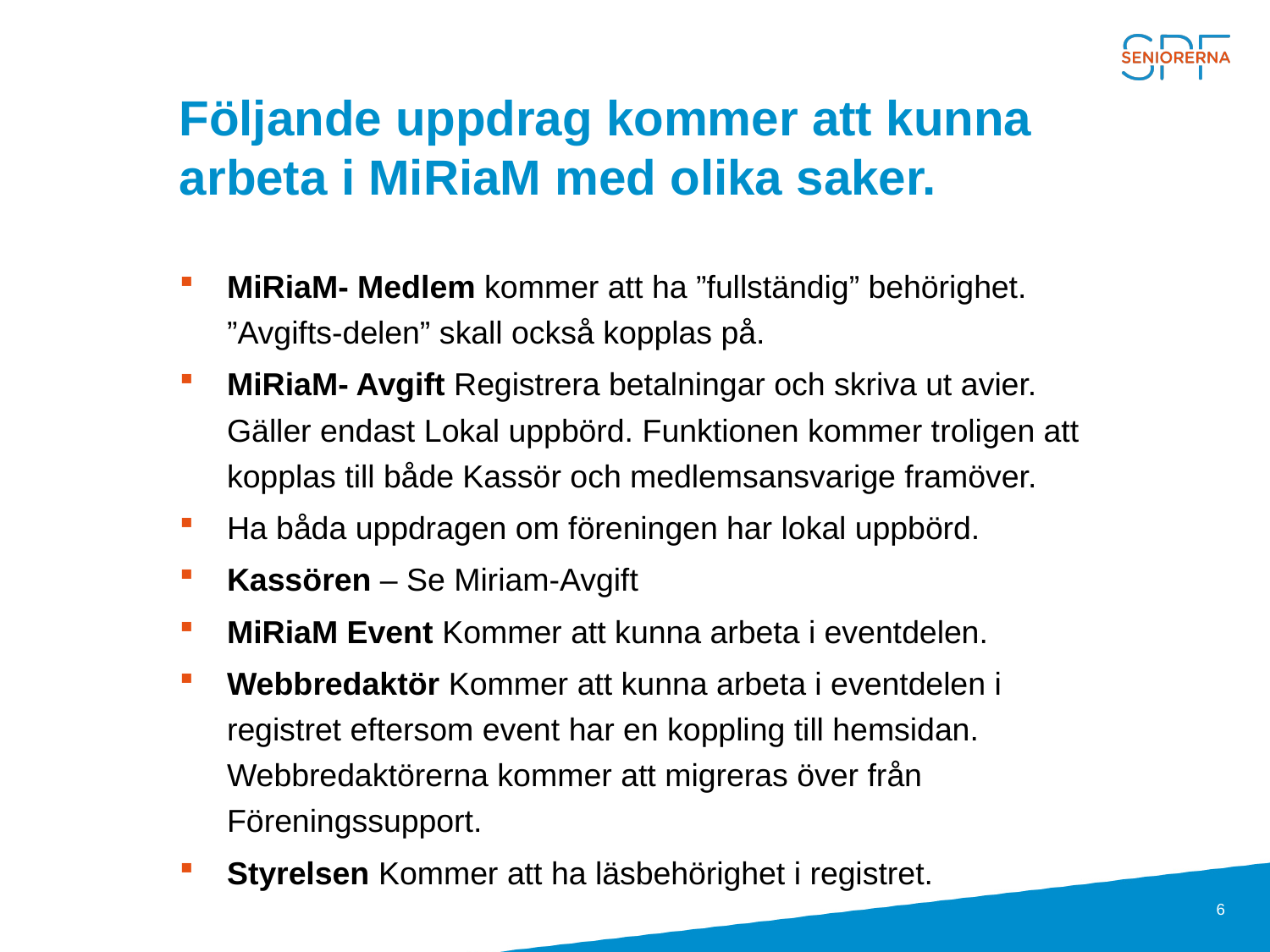

# Följande uppdrag kommer att kunna arbeta i MiRiaM med olika saker.
MiRiaM- Medlem kommer att ha ”fullständig” behörighet. ”Avgifts-delen” skall också kopplas på.
MiRiaM- Avgift Registrera betalningar och skriva ut avier. Gäller endast Lokal uppbörd. Funktionen kommer troligen att kopplas till både Kassör och medlemsansvarige framöver.
Ha båda uppdragen om föreningen har lokal uppbörd.
Kassören – Se Miriam-Avgift
MiRiaM Event Kommer att kunna arbeta i eventdelen.
Webbredaktör Kommer att kunna arbeta i eventdelen i registret eftersom event har en koppling till hemsidan. Webbredaktörerna kommer att migreras över från Föreningssupport.
Styrelsen Kommer att ha läsbehörighet i registret.

6